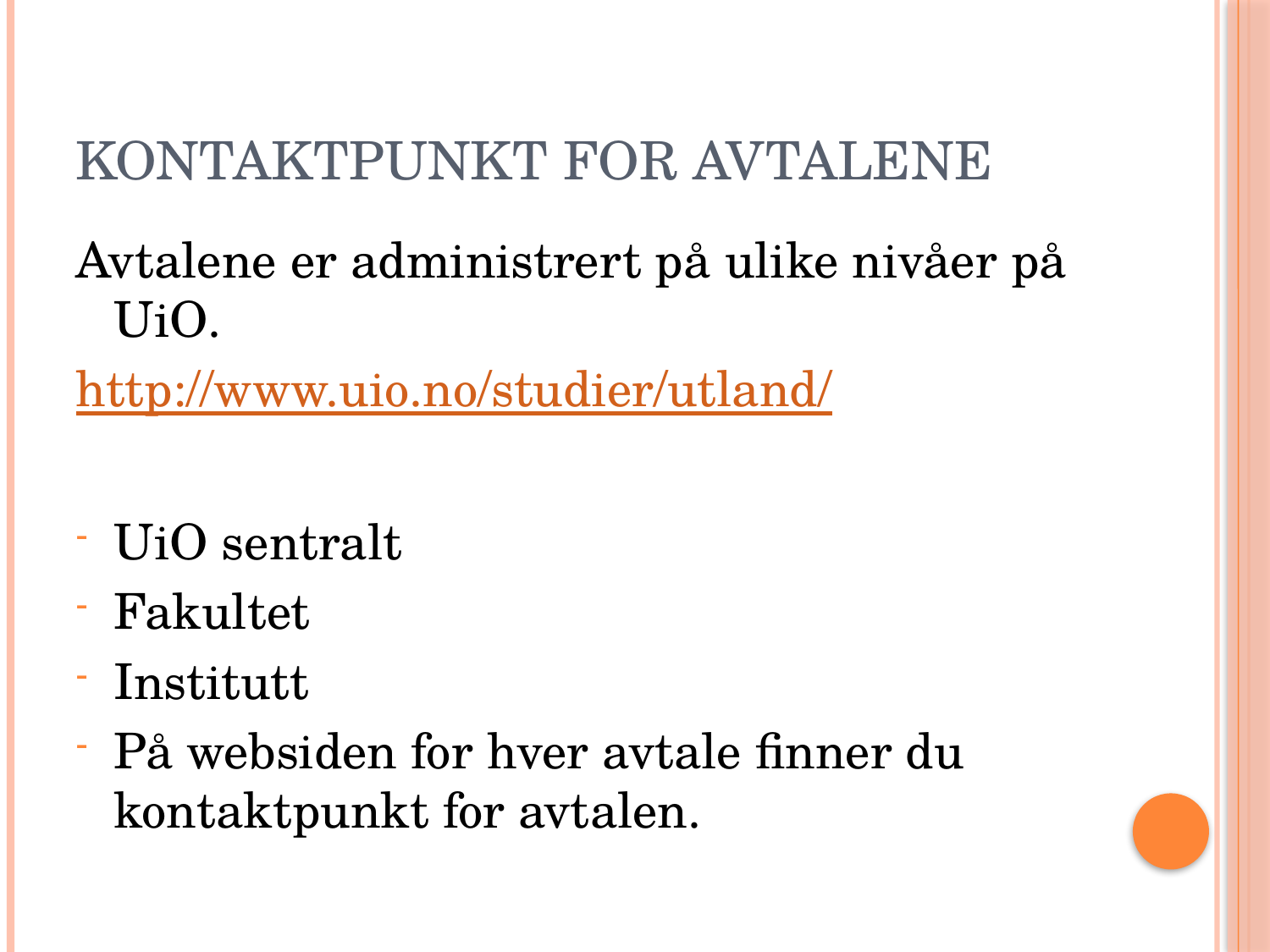

# Kontaktpunkt for avtalene
Avtalene er administrert på ulike nivåer på UiO.
http://www.uio.no/studier/utland/

UiO sentralt
Fakultet
Institutt
På websiden for hver avtale finner du kontaktpunkt for avtalen.